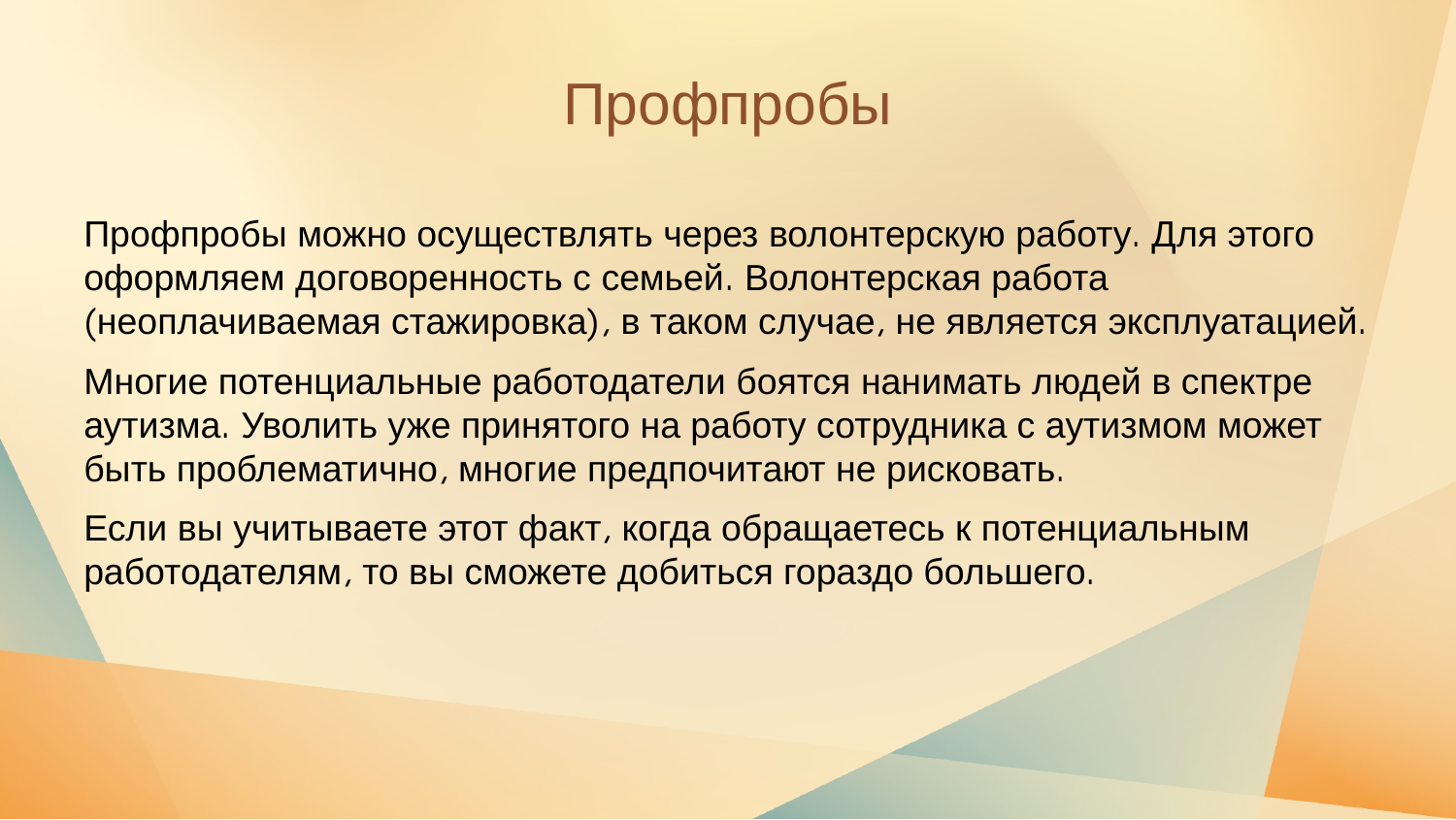

# Профпробы
Профпробы можно осуществлять через волонтерскую работу. Для этого оформляем договоренность с семьей. Волонтерская работа (неоплачиваемая стажировка), в таком случае, не является эксплуатацией.
Многие потенциальные работодатели боятся нанимать людей в спектре аутизма. Уволить уже принятого на работу сотрудника с аутизмом может быть проблематично, многие предпочитают не рисковать.
Если вы учитываете этот факт, когда обращаетесь к потенциальным работодателям, то вы сможете добиться гораздо большего.